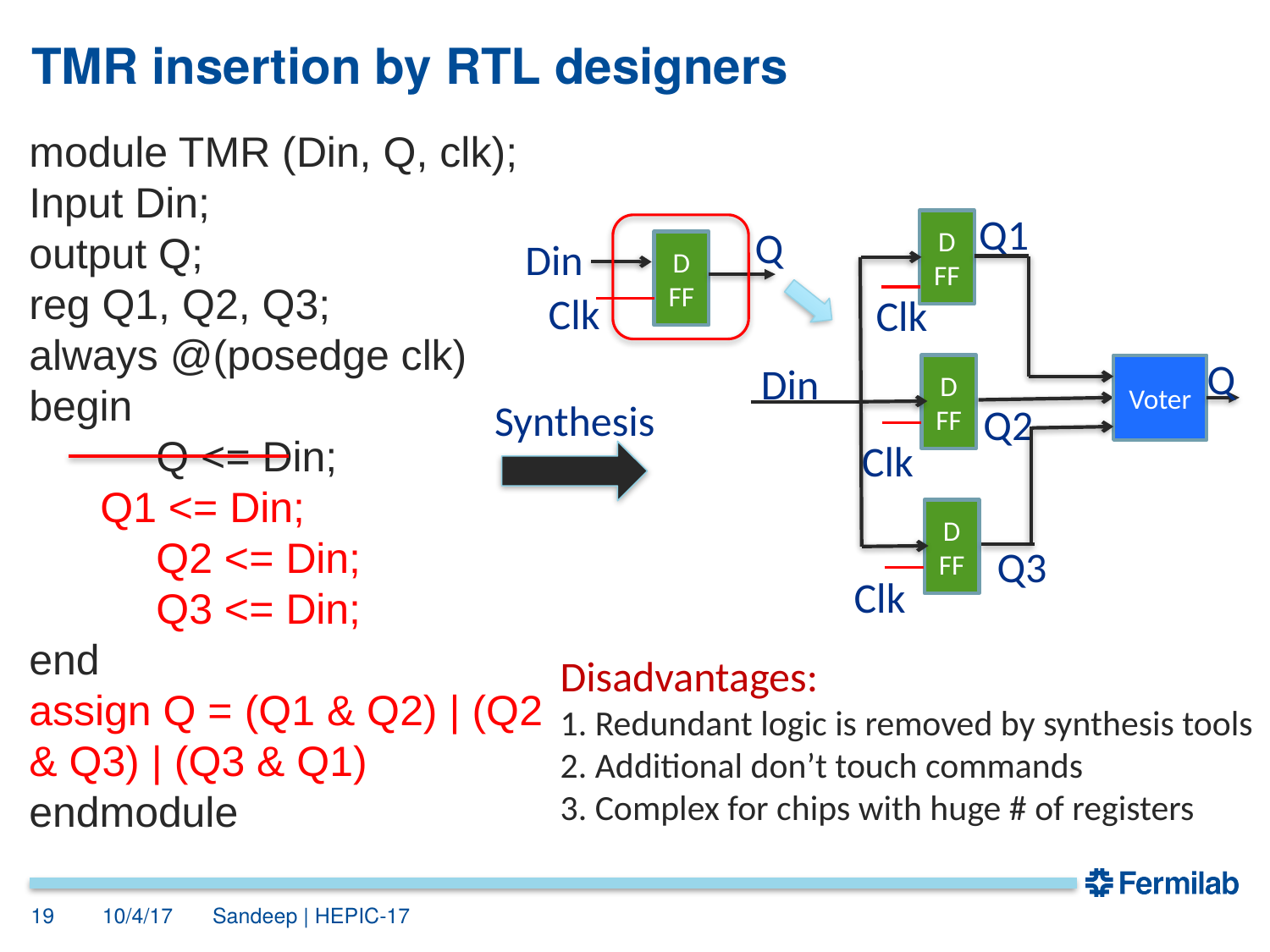

# TMR insertion by RTL designers
module TMR (Din, Q, clk);
Input Din;
output Q;
reg Q1, Q2, Q3;
always @(posedge clk)
begin
	Q <= Din;
      Q1 <= Din;
	Q2 <= Din;
	Q3 <= Din;
end
assign Q = (Q1 & Q2) | (Q2 & Q3) | (Q3 & Q1)
endmodule
Q1
DFF
Clk

Q
Din
DFF
Voter
Q2
Clk
DFF
Clk
Q3
Q

Din
DFF
Clk
Synthesis

Disadvantages:
1. Redundant logic is removed by synthesis tools
2. Additional don’t touch commands
3. Complex for chips with huge # of registers
19
10/4/17
Sandeep | HEPIC-17